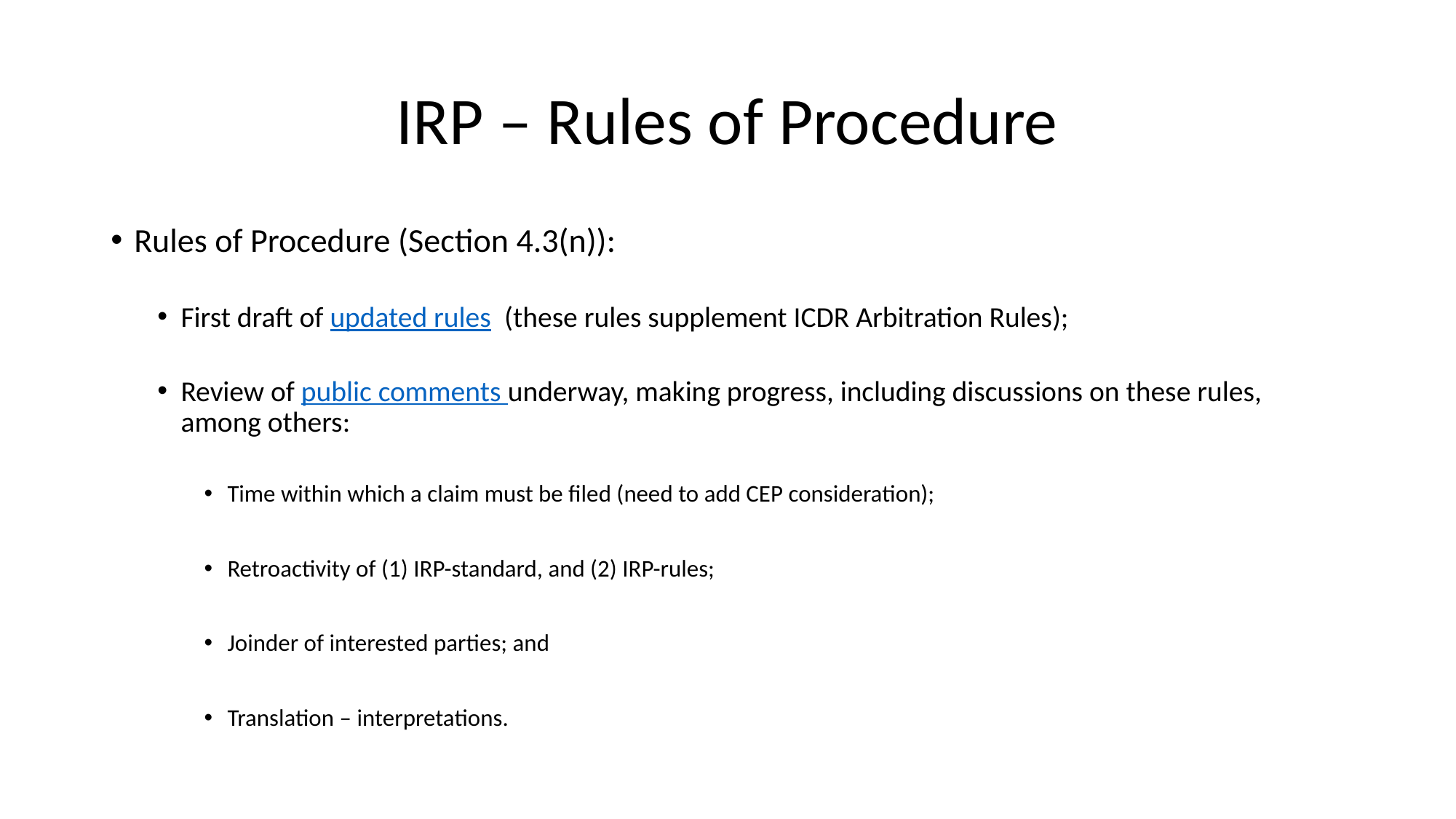

# IRP – Rules of Procedure
Rules of Procedure (Section 4.3(n)):

First draft of updated rules  (these rules supplement ICDR Arbitration Rules);

Review of public comments underway, making progress, including discussions on these rules, among others:

Time within which a claim must be filed (need to add CEP consideration);

Retroactivity of (1) IRP-standard, and (2) IRP-rules;

Joinder of interested parties; and

Translation – interpretations.